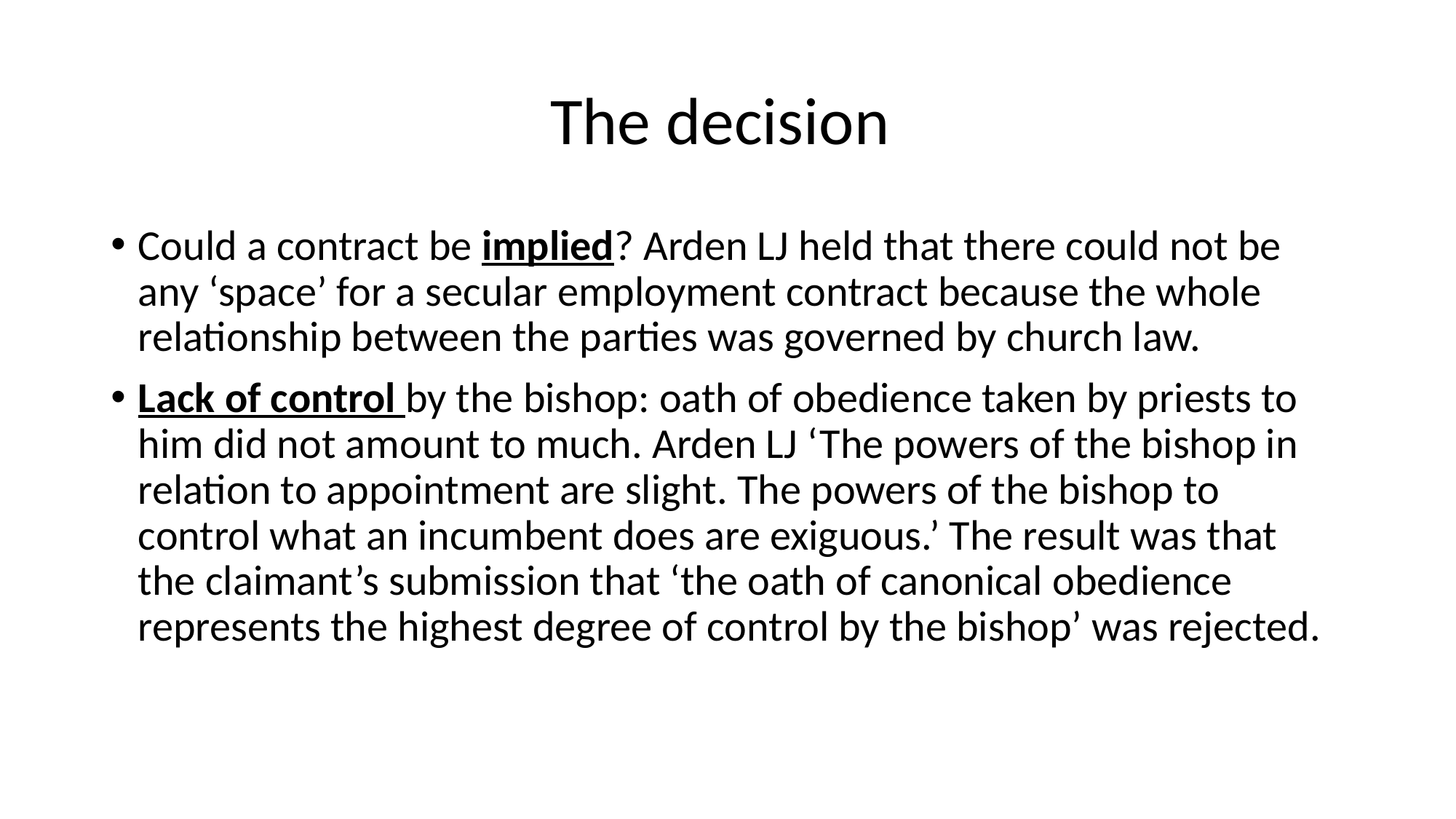

# The decision
Could a contract be implied? Arden LJ held that there could not be any ‘space’ for a secular employment contract because the whole relationship between the parties was governed by church law.
Lack of control by the bishop: oath of obedience taken by priests to him did not amount to much. Arden LJ ‘The powers of the bishop in relation to appointment are slight. The powers of the bishop to control what an incumbent does are exiguous.’ The result was that the claimant’s submission that ‘the oath of canonical obedience represents the highest degree of control by the bishop’ was rejected.